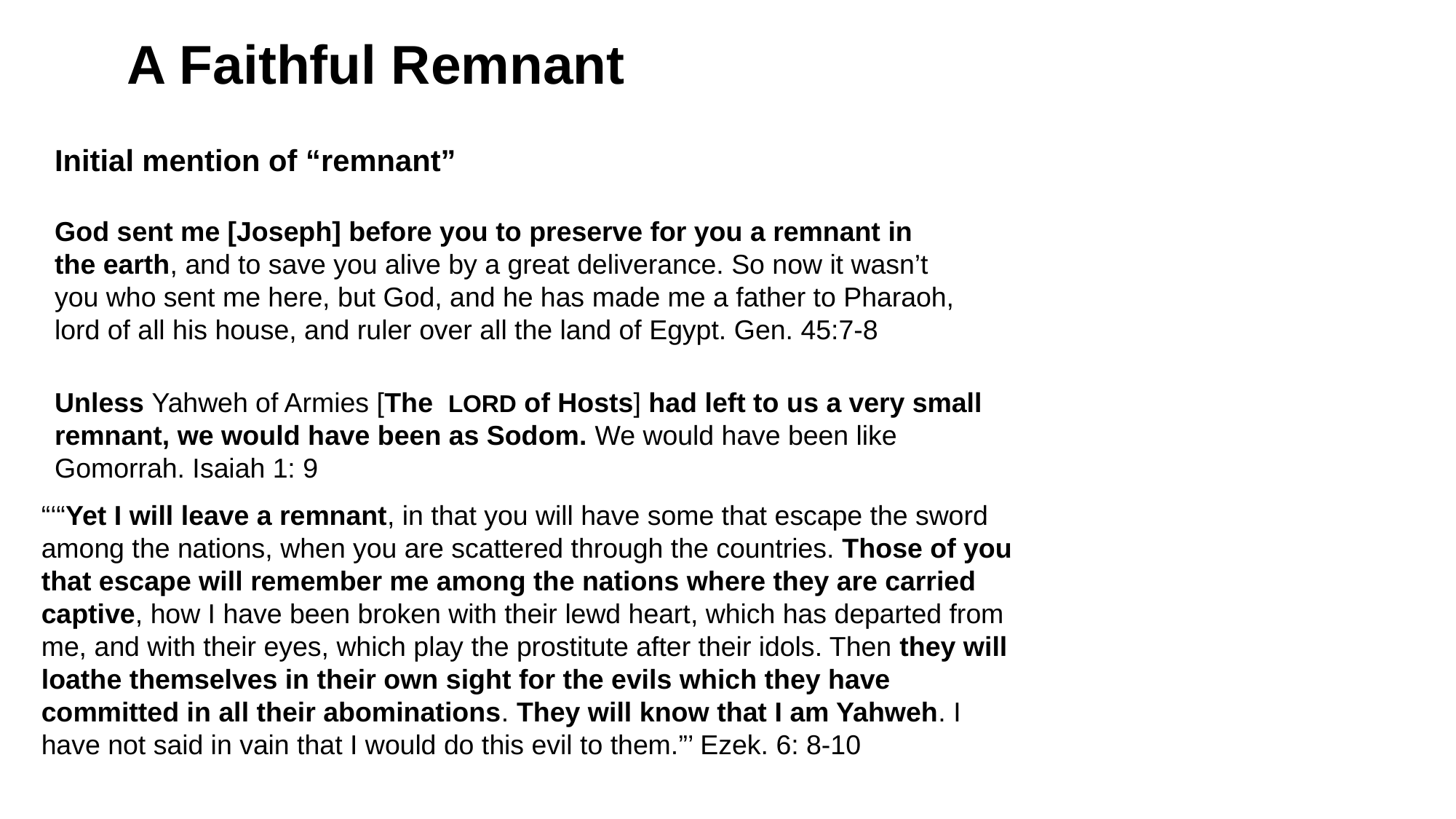

A Faithful Remnant
Initial mention of “remnant”

God sent me [Joseph] before you to preserve for you a remnant in the earth, and to save you alive by a great deliverance. So now it wasn’t you who sent me here, but God, and he has made me a father to Pharaoh, lord of all his house, and ruler over all the land of Egypt. Gen. 45:7-8
Unless Yahweh of Armies [The  LORD of Hosts] had left to us a very small remnant, we would have been as Sodom. We would have been like Gomorrah. Isaiah 1: 9
“‘“Yet I will leave a remnant, in that you will have some that escape the sword among the nations, when you are scattered through the countries. Those of you that escape will remember me among the nations where they are carried captive, how I have been broken with their lewd heart, which has departed from me, and with their eyes, which play the prostitute after their idols. Then they will loathe themselves in their own sight for the evils which they have committed in all their abominations. They will know that I am Yahweh. I have not said in vain that I would do this evil to them.”’ Ezek. 6: 8-10